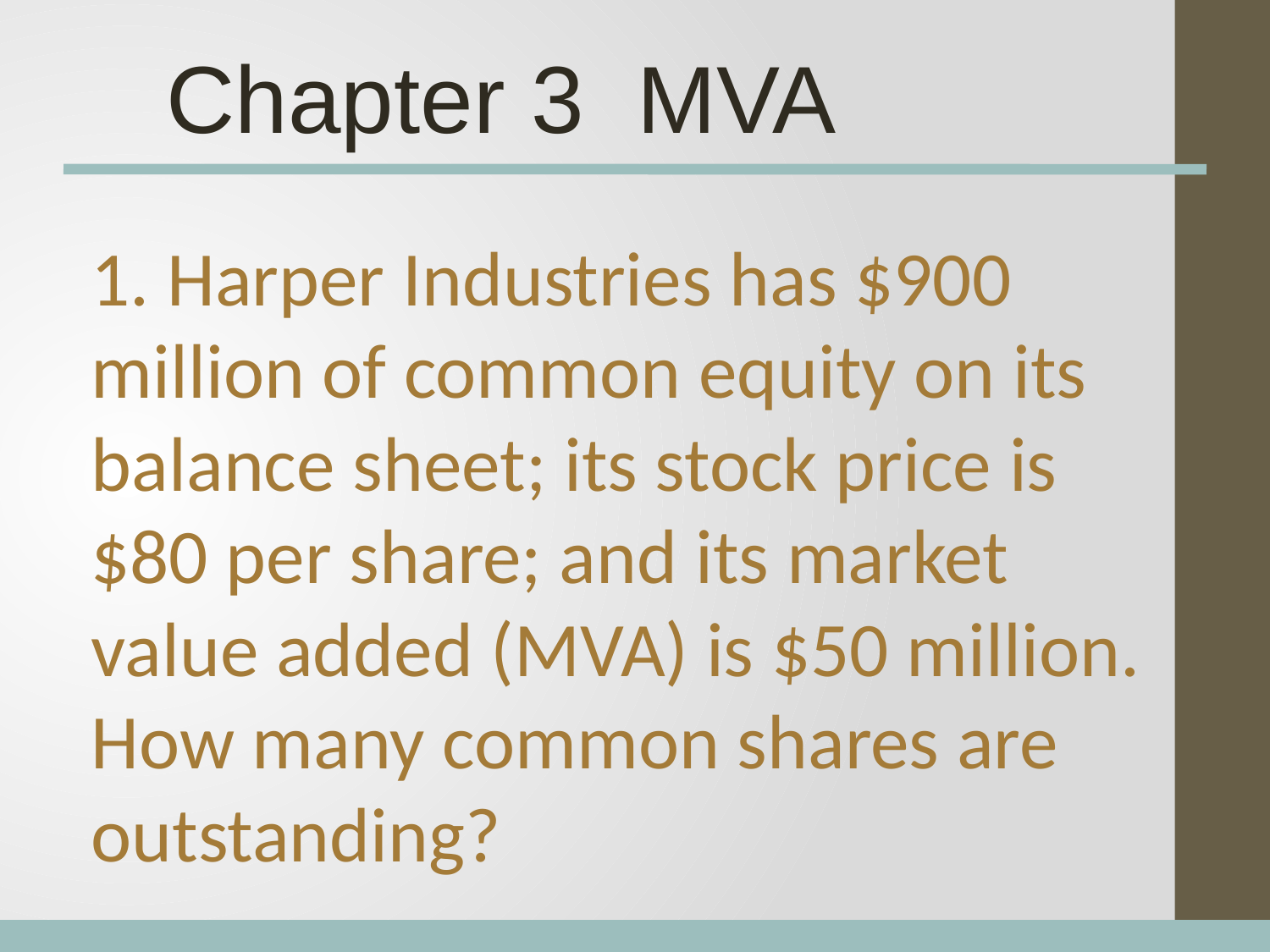

Chapter 3  MVA
1. Harper Industries has $900 million of common equity on its balance sheet; its stock price is $80 per share; and its market value added (MVA) is $50 million.  How many common shares are outstanding?